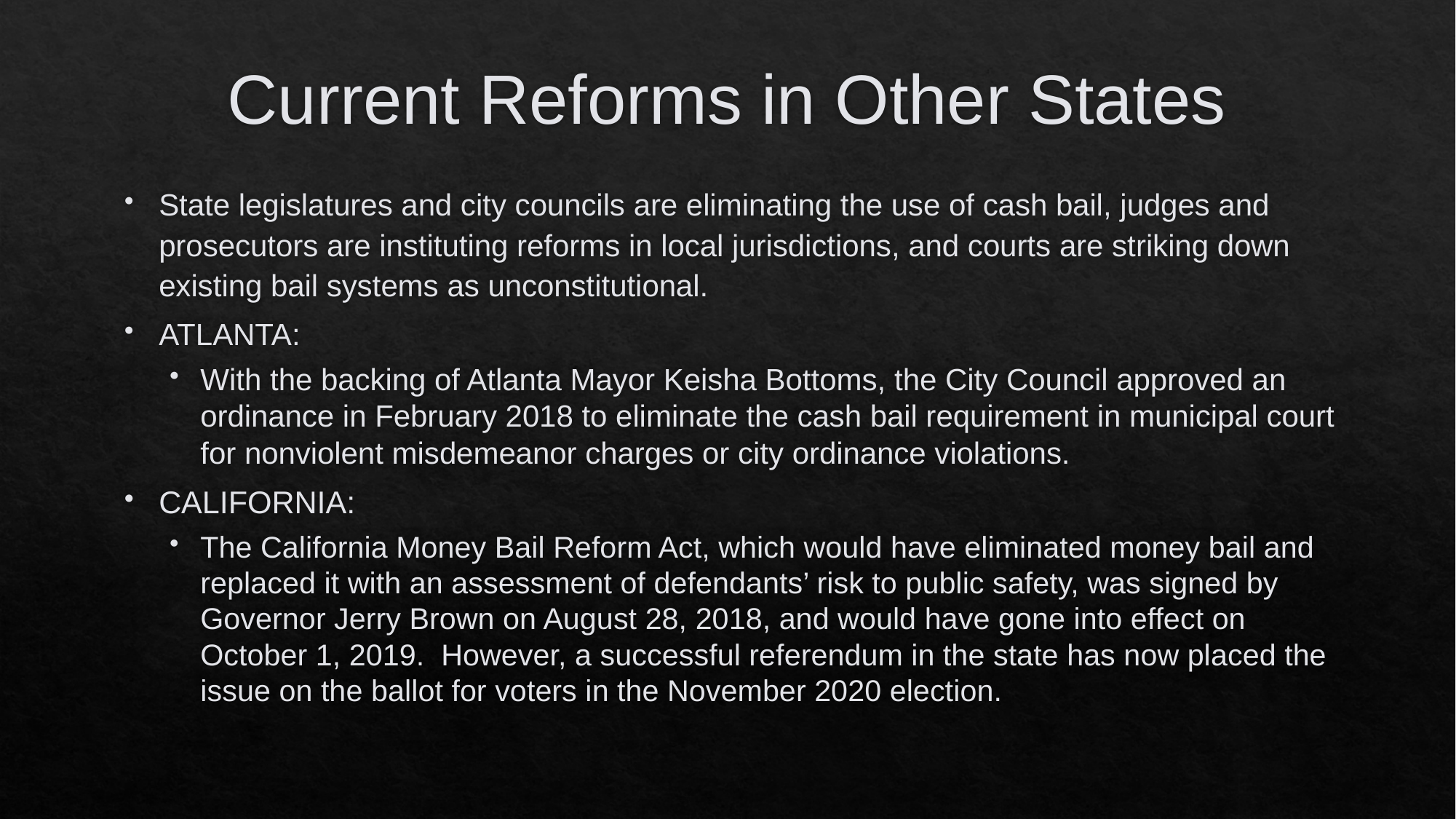

# Current Reforms in Other States
State legislatures and city councils are eliminating the use of cash bail, judges and prosecutors are instituting reforms in local jurisdictions, and courts are striking down existing bail systems as unconstitutional.
ATLANTA:
With the backing of Atlanta Mayor Keisha Bottoms, the City Council approved an ordinance in February 2018 to eliminate the cash bail requirement in municipal court for nonviolent misdemeanor charges or city ordinance violations.
CALIFORNIA:
The California Money Bail Reform Act, which would have eliminated money bail and replaced it with an assessment of defendants’ risk to public safety, was signed by Governor Jerry Brown on August 28, 2018, and would have gone into effect on October 1, 2019.  However, a successful referendum in the state has now placed the issue on the ballot for voters in the November 2020 election.